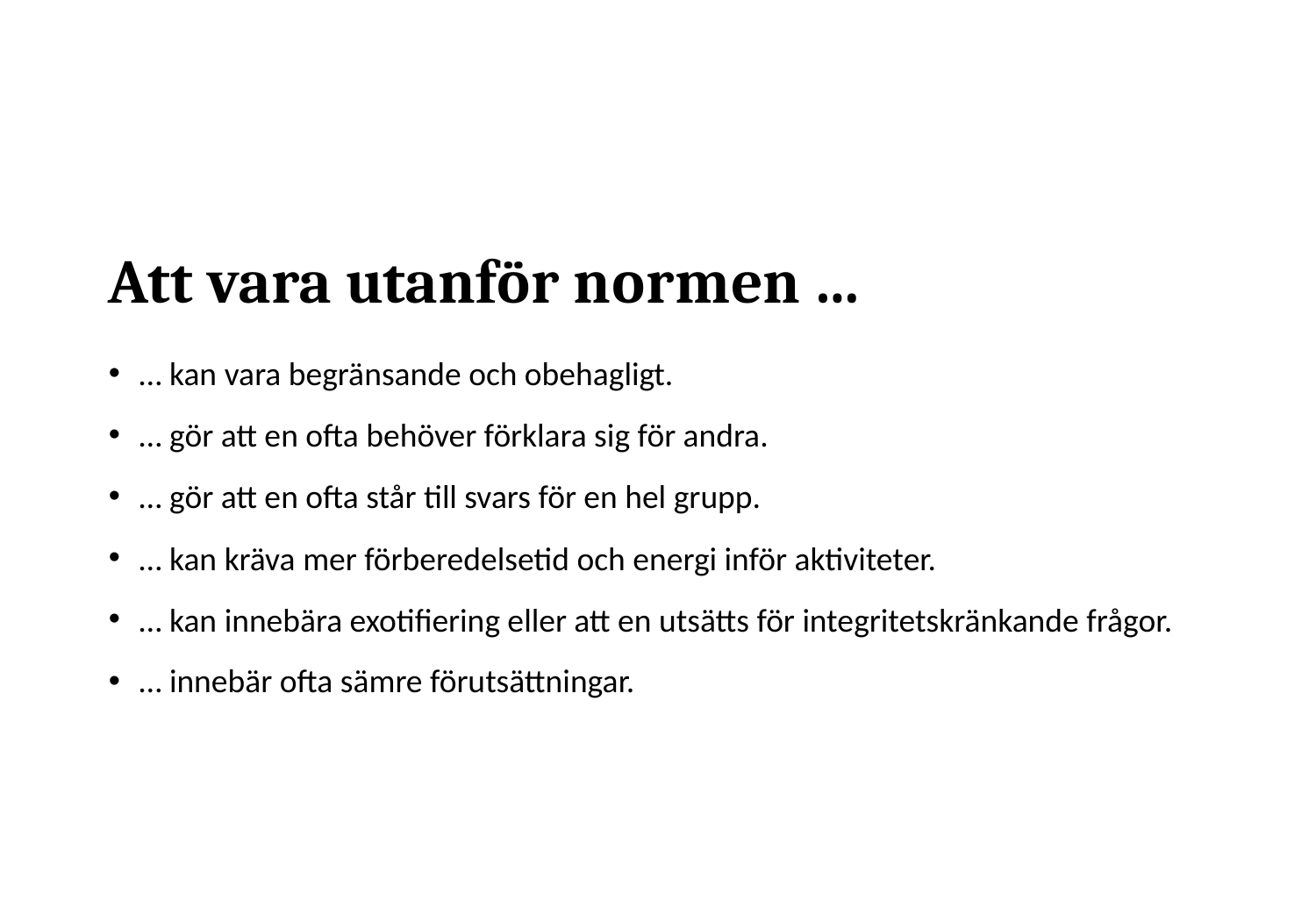

# Att vara utanför normen …
… kan vara begränsande och obehagligt.
… gör att en ofta behöver förklara sig för andra.
… gör att en ofta står till svars för en hel grupp.
… kan kräva mer förberedelsetid och energi inför aktiviteter.
… kan innebära exotifiering eller att en utsätts för integritetskränkande frågor.
… innebär ofta sämre förutsättningar.